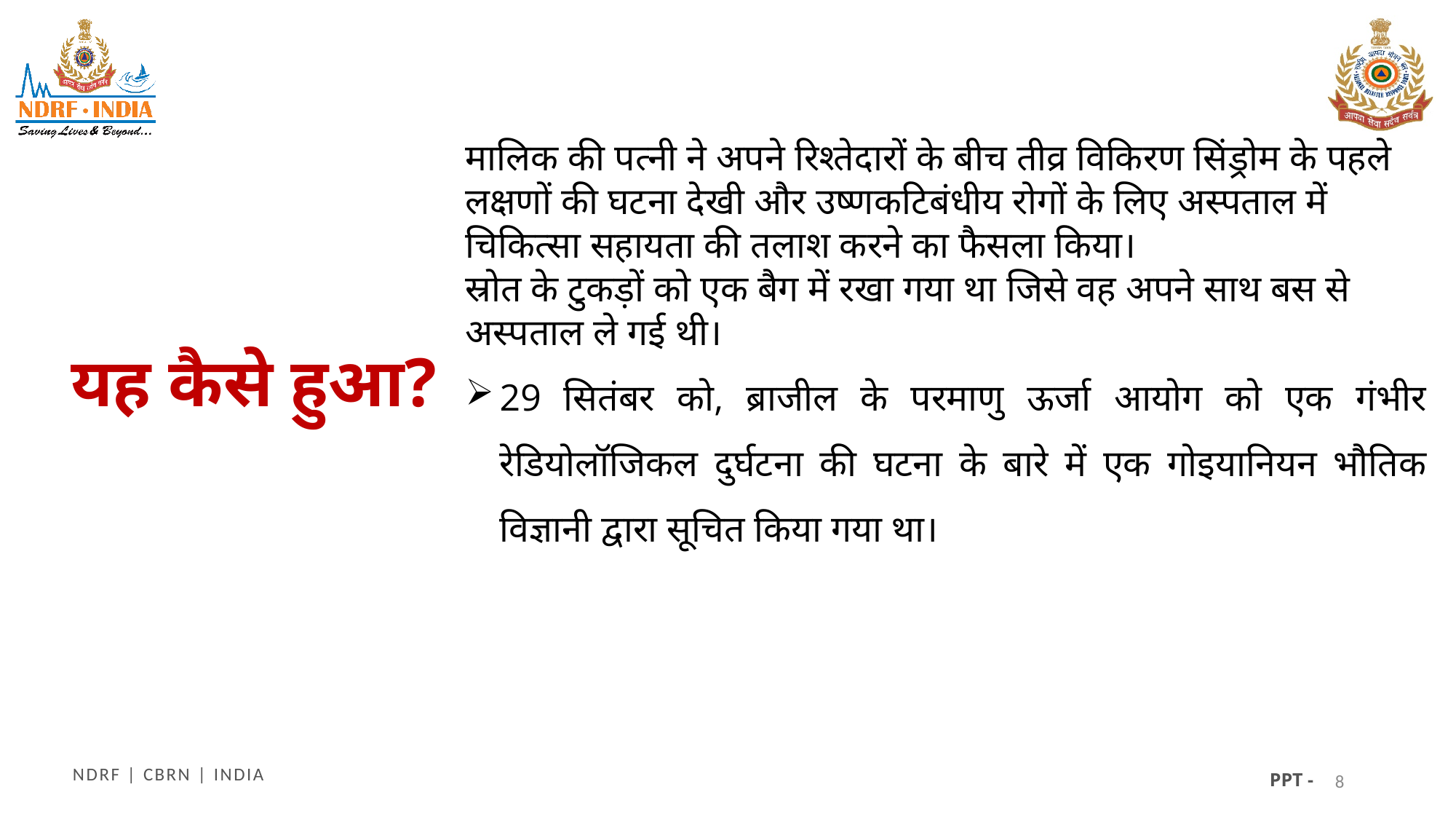

मालिक की पत्नी ने अपने रिश्तेदारों के बीच तीव्र विकिरण सिंड्रोम के पहले लक्षणों की घटना देखी और उष्णकटिबंधीय रोगों के लिए अस्पताल में चिकित्सा सहायता की तलाश करने का फैसला किया।
स्रोत के टुकड़ों को एक बैग में रखा गया था जिसे वह अपने साथ बस से अस्पताल ले गई थी।
29 सितंबर को, ब्राजील के परमाणु ऊर्जा आयोग को एक गंभीर रेडियोलॉजिकल दुर्घटना की घटना के बारे में एक गोइयानियन भौतिक विज्ञानी द्वारा सूचित किया गया था।
यह कैसे हुआ?
NDRF | CBRN | INDIA
PPT -
8